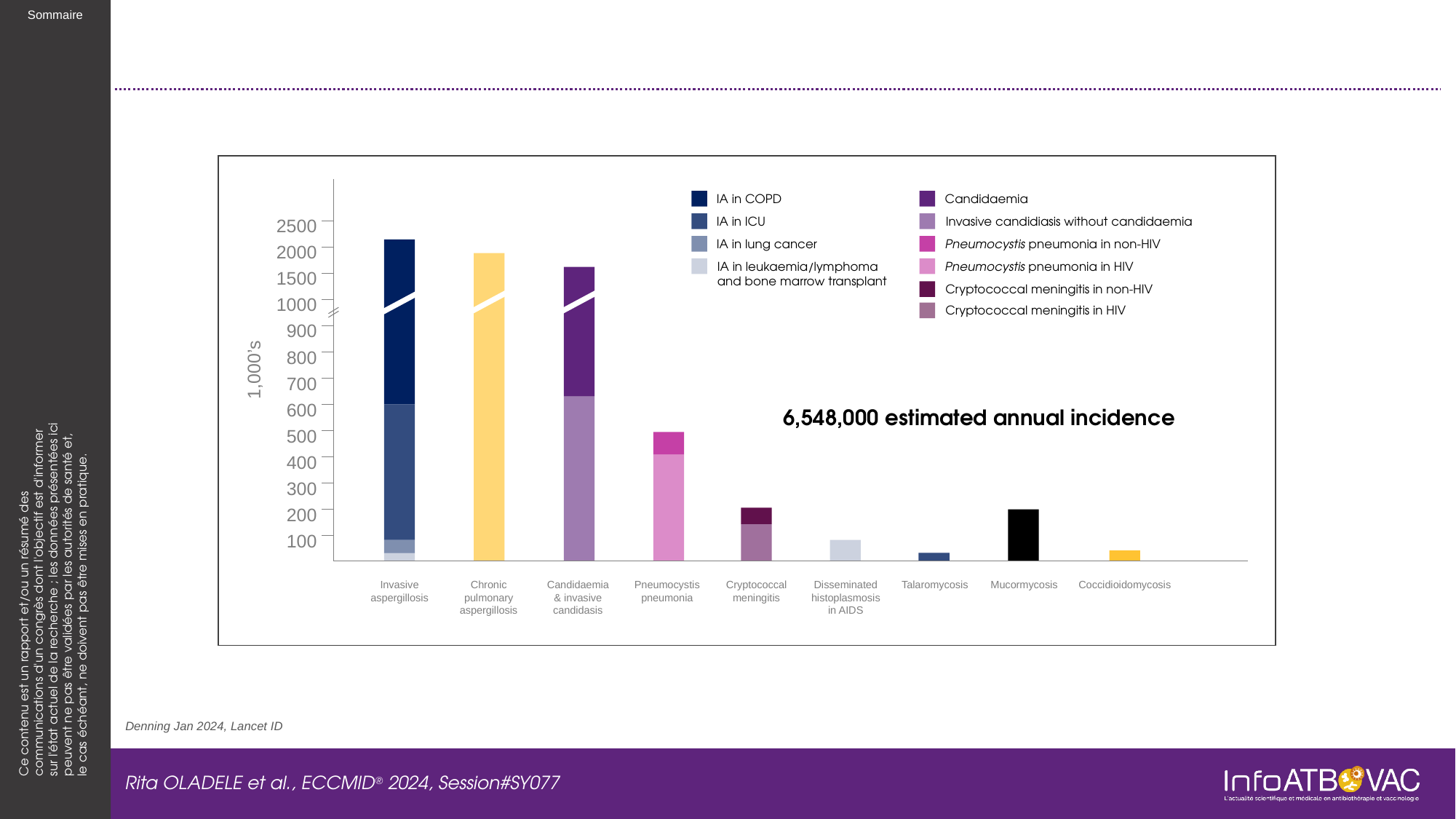

#

2500
2000
1500
1000
900
800
700
600
500
400
300
200
100

1,000’s

Invasive aspergillosis
Chronic pulmonary aspergillosis
Candidaemia
& invasive candidasis
Pneumocystis pneumonia
Cryptococcal meningitis
Disseminated histoplasmosis in AIDS
Talaromycosis
Mucormycosis
Coccidioidomycosis
IA in COPD

Candidaemia

IA in ICU

Invasive candidiasis without candidaemia

IA in lung cancer

Pneumocystis pneumonia in non-HIV

IA in leukaemia/lymphoma
and bone marrow transplant

Pneumocystis pneumonia in HIV

Cryptococcal meningitis in non-HIV

Cryptococcal meningitis in HIV

6,548,000 estimated annual incidence
Denning Jan 2024, Lancet ID
Rita OLADELE et al., ECCMID® 2024, Session#SY077